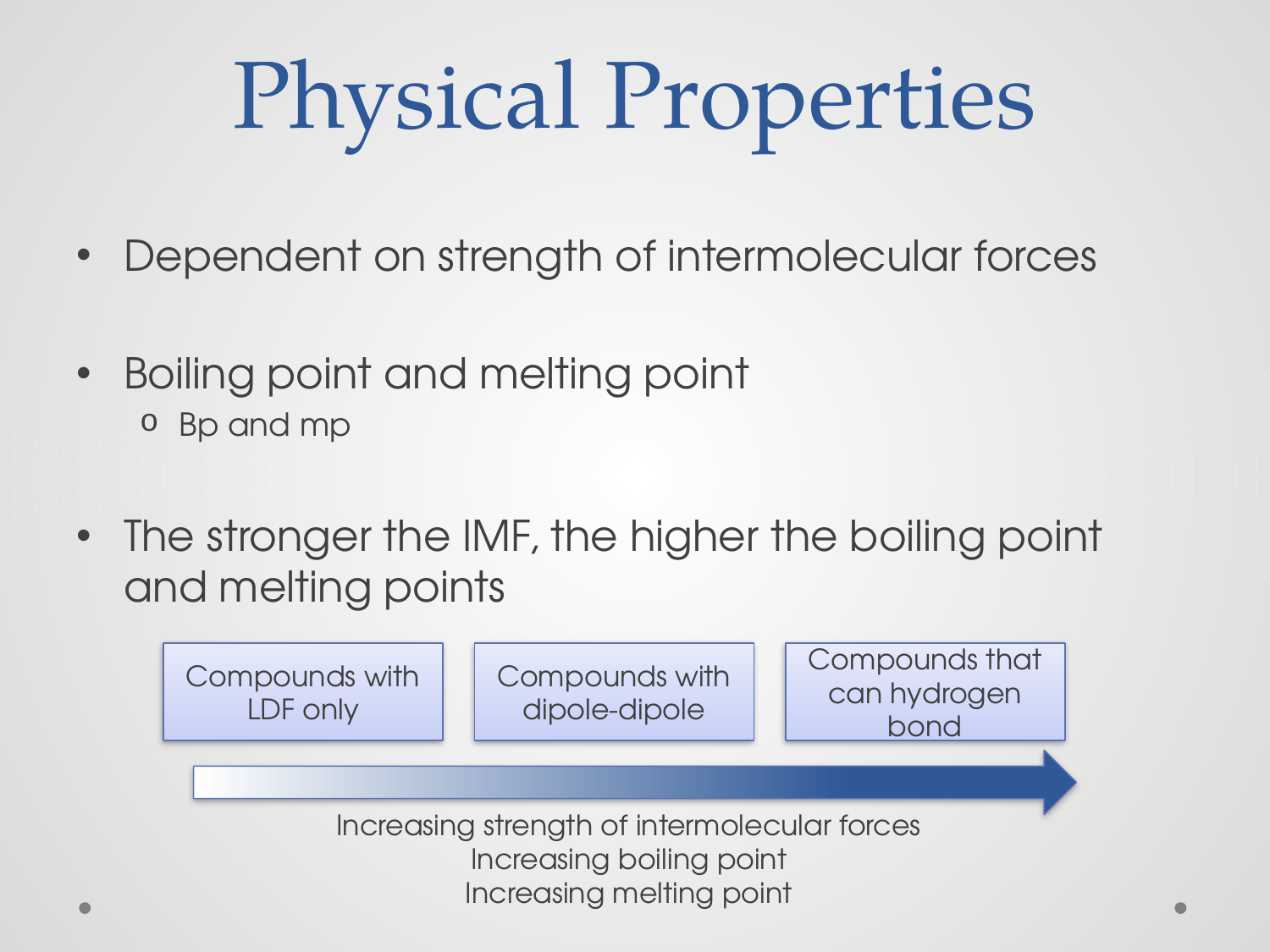

# Physical Properties
Dependent on strength of intermolecular forces

Boiling point and melting point
Bp and mp

The stronger the IMF, the higher the boiling point and melting points
Compounds with LDF only
Compounds with dipole-dipole
Compounds that can hydrogen bond

Increasing strength of intermolecular forces
Increasing boiling point
Increasing melting point